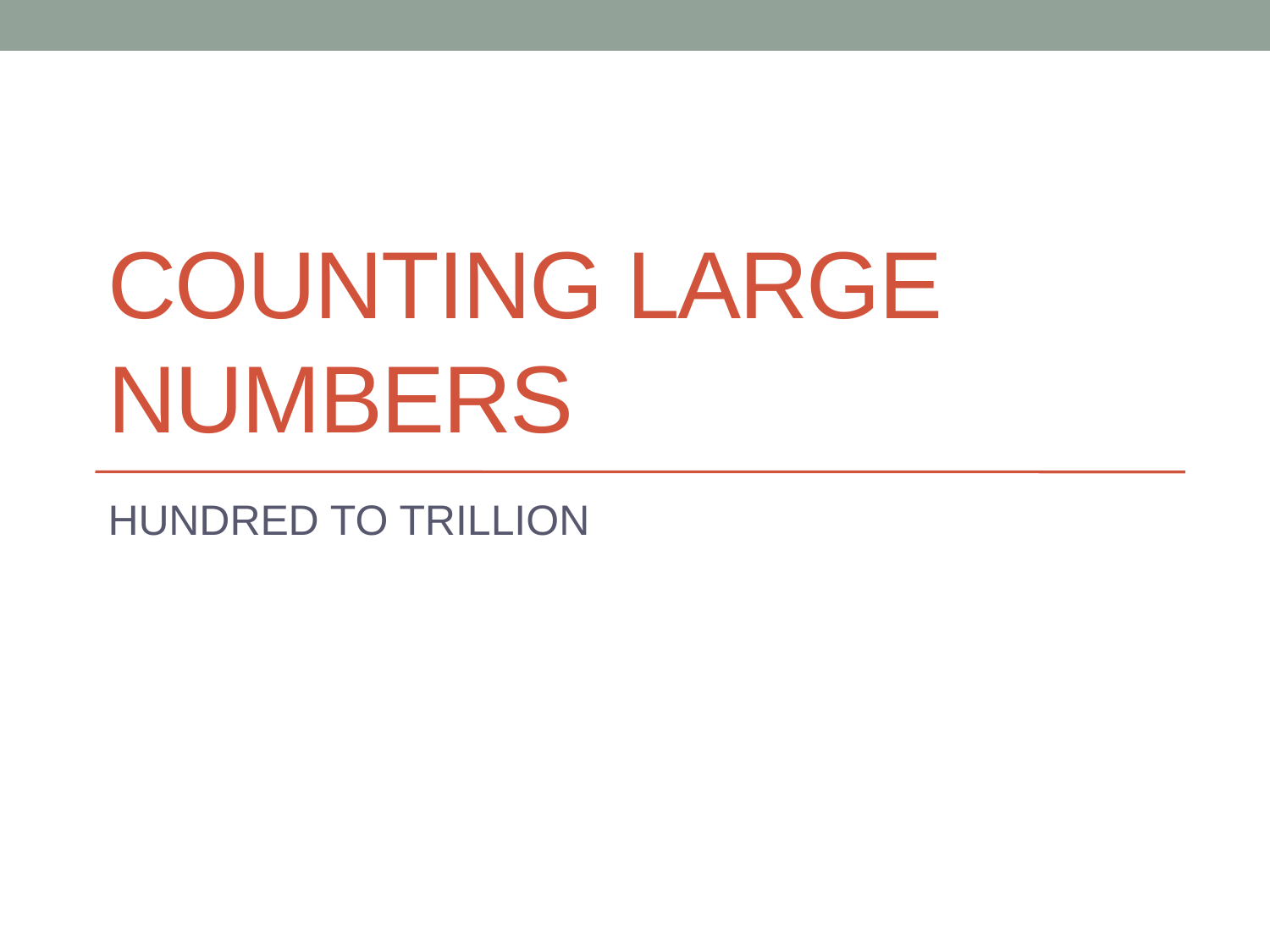

# Counting large numbers
HUNDRED TO TRILLION